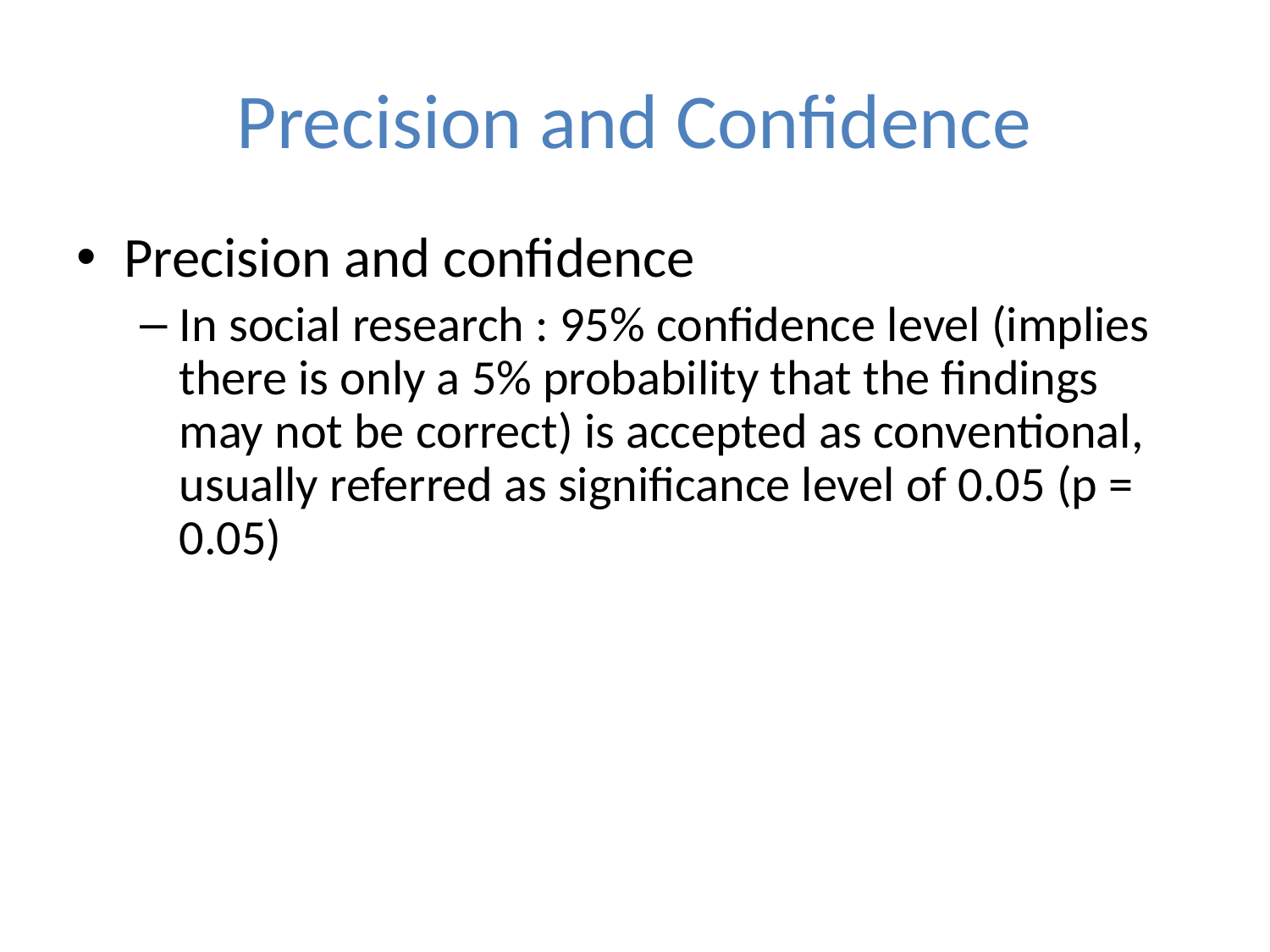

# Precision and Confidence
Precision and confidence
In social research : 95% confidence level (implies there is only a 5% probability that the findings may not be correct) is accepted as conventional, usually referred as significance level of 0.05 (p = 0.05)